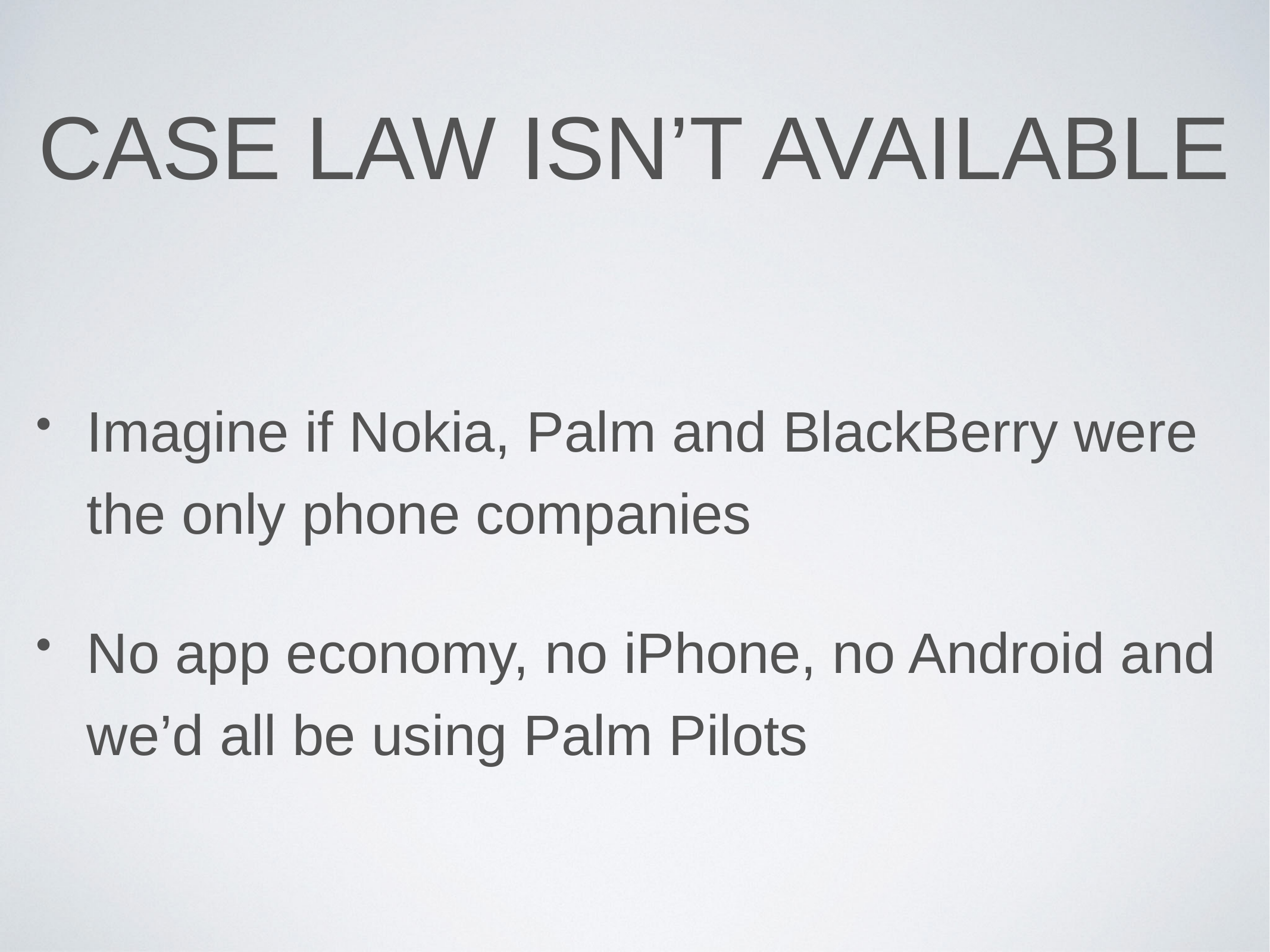

# case law isn’t available
Imagine if Nokia, Palm and BlackBerry were the only phone companies
No app economy, no iPhone, no Android and we’d all be using Palm Pilots